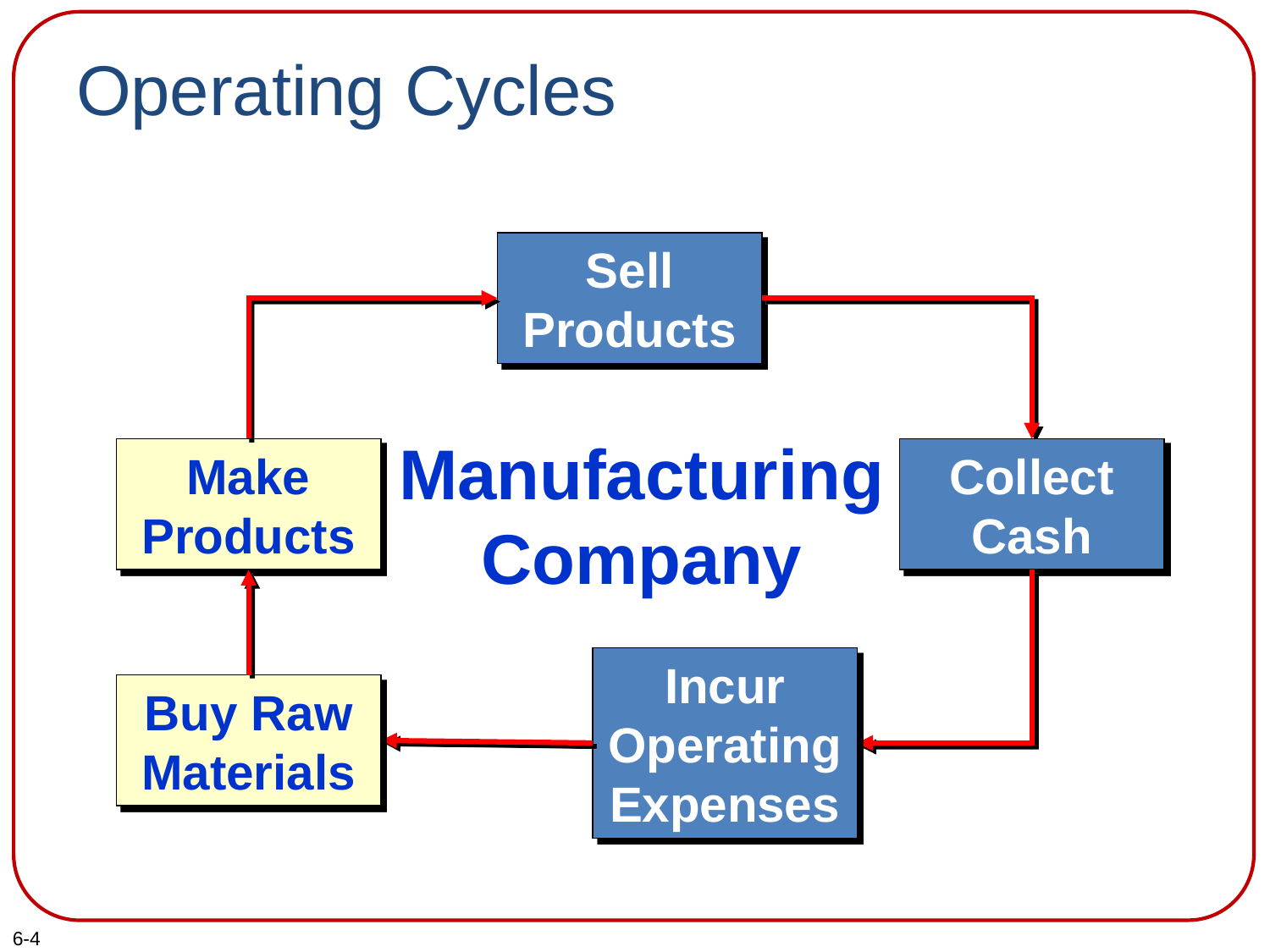

# Operating Cycles
Sell
Products
Collect
Cash
Manufacturing
Company
Make
Products
Incur
Operating
Expenses
Buy Raw
Materials